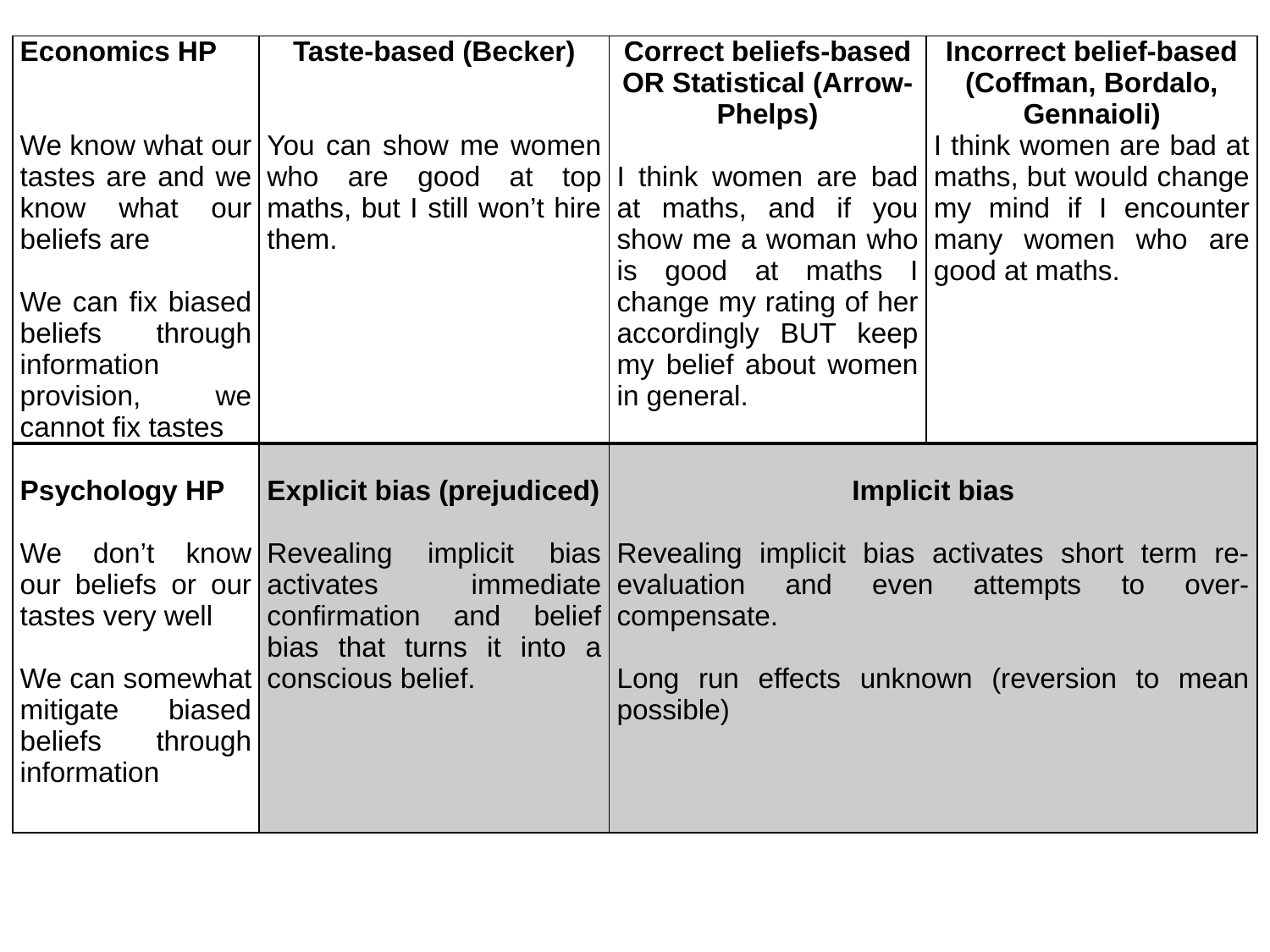

| Economics HP     We know what our tastes are and we know what our beliefs are We can fix biased beliefs through information provision, we cannot fix tastes | Taste-based (Becker)     You can show me women who are good at top maths, but I still won’t hire them. | Correct beliefs-based OR Statistical (Arrow-Phelps) I think women are bad at maths, and if you show me a woman who is good at maths I change my rating of her accordingly BUT keep my belief about women in general. | Incorrect belief-based (Coffman, Bordalo, Gennaioli) I think women are bad at maths, but would change my mind if I encounter many women who are good at maths. |
| --- | --- | --- | --- |
| Psychology HP   We don’t know our beliefs or our tastes very well We can somewhat mitigate biased beliefs through information | Explicit bias (prejudiced)   Revealing implicit bias activates immediate confirmation and belief bias that turns it into a conscious belief. | Implicit bias    Revealing implicit bias activates short term re-evaluation and even attempts to over-compensate.   Long run effects unknown (reversion to mean possible) |  |